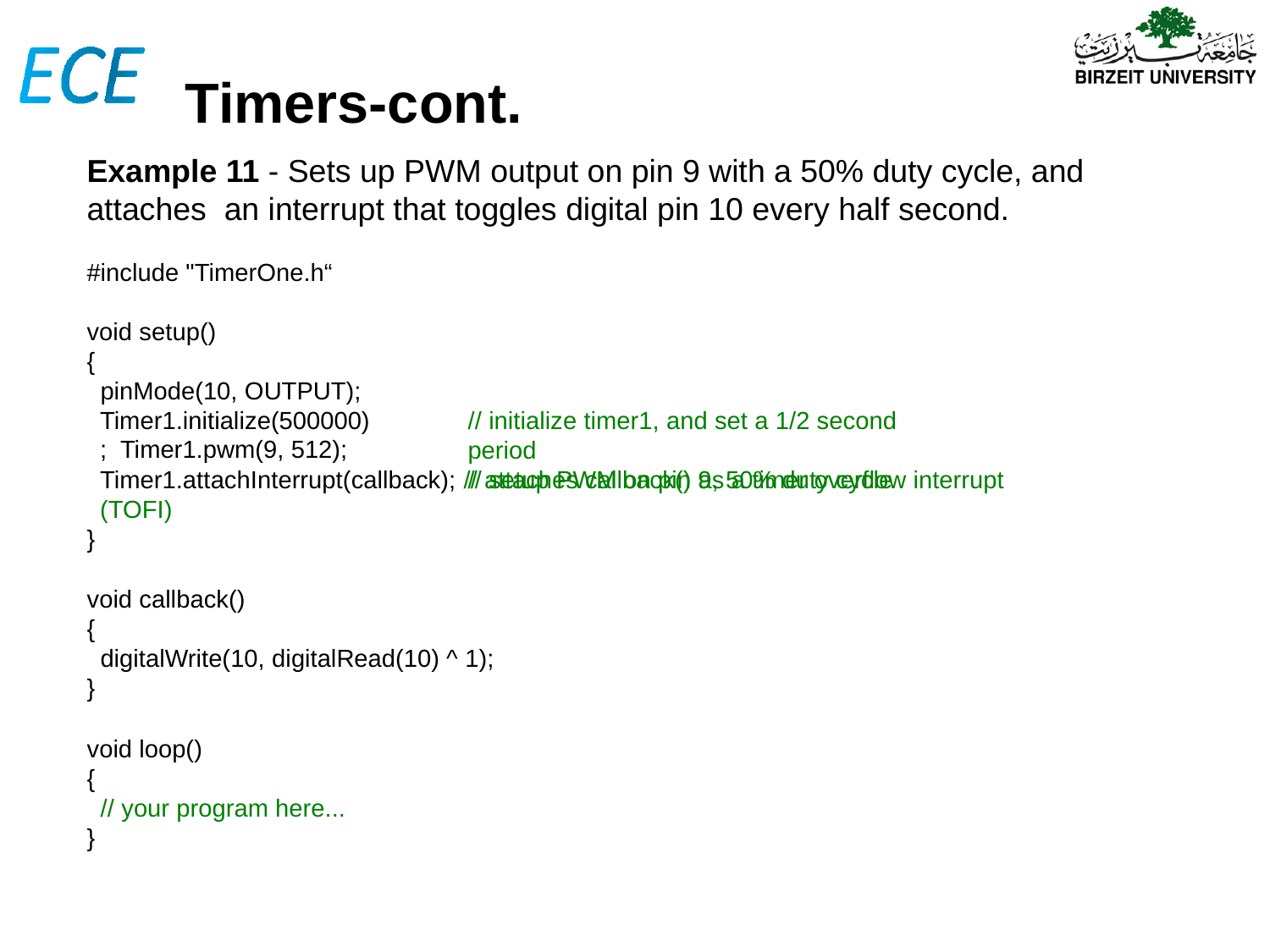

# Timers-cont.
Example 11 - Sets up PWM output on pin 9 with a 50% duty cycle, and attaches  an interrupt that toggles digital pin 10 every half second.
#include "TimerOne.h“
void setup()
{
pinMode(10, OUTPUT);  Timer1.initialize(500000);  Timer1.pwm(9, 512);
// initialize timer1, and set a 1/2 second period
// setup PWM on pin 9, 50% duty cycle
Timer1.attachInterrupt(callback); // attaches callback() as a timer overflow interrupt (TOFI)
}

void callback()
{
digitalWrite(10, digitalRead(10) ^ 1);
}

void loop()
{
// your program here...
}